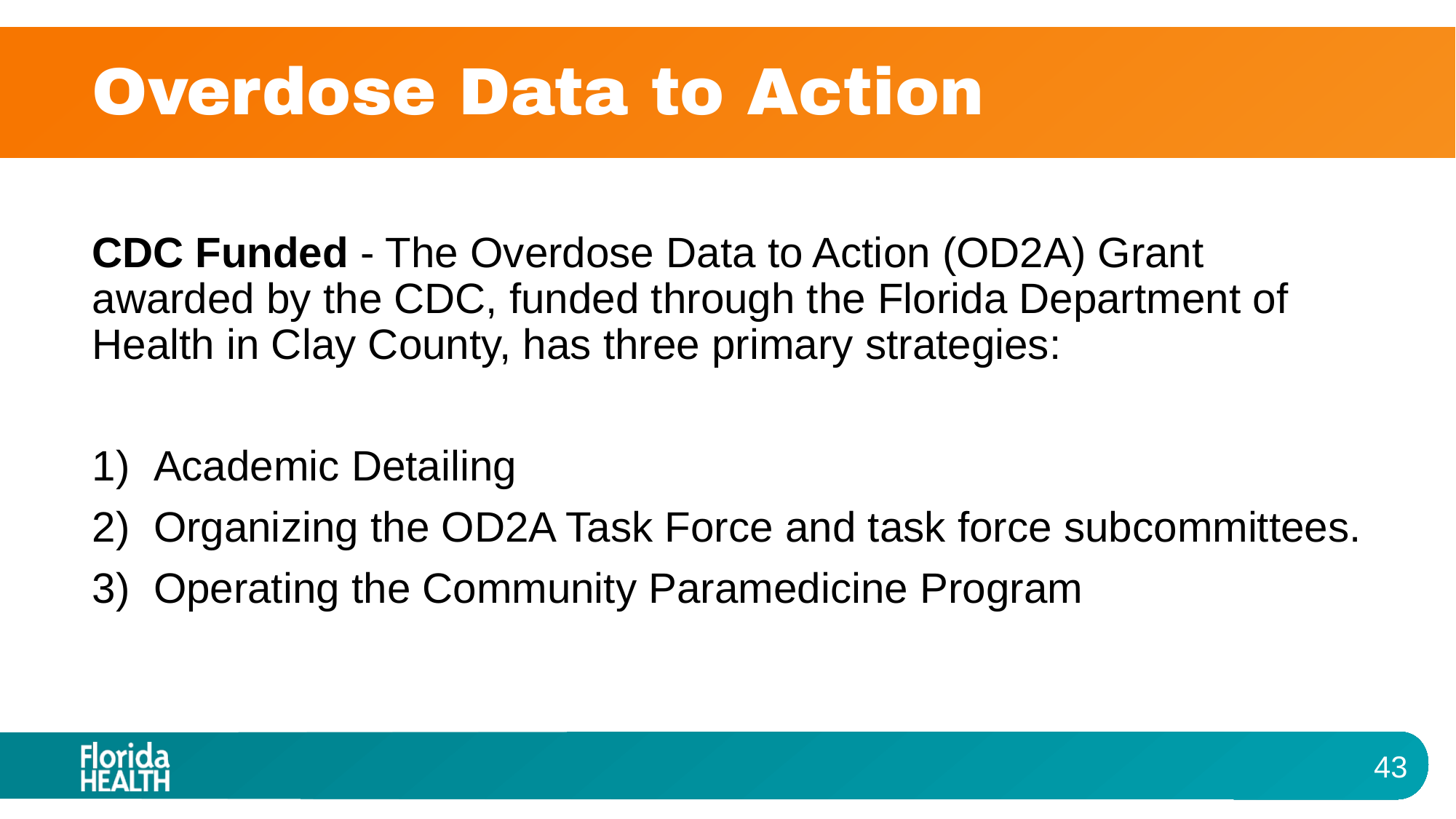

# Overdose Data to Action
CDC Funded - The Overdose Data to Action (OD2A) Grant awarded by the CDC, funded through the Florida Department of Health in Clay County, has three primary strategies:

Academic Detailing
Organizing the OD2A Task Force and task force subcommittees.
Operating the Community Paramedicine Program